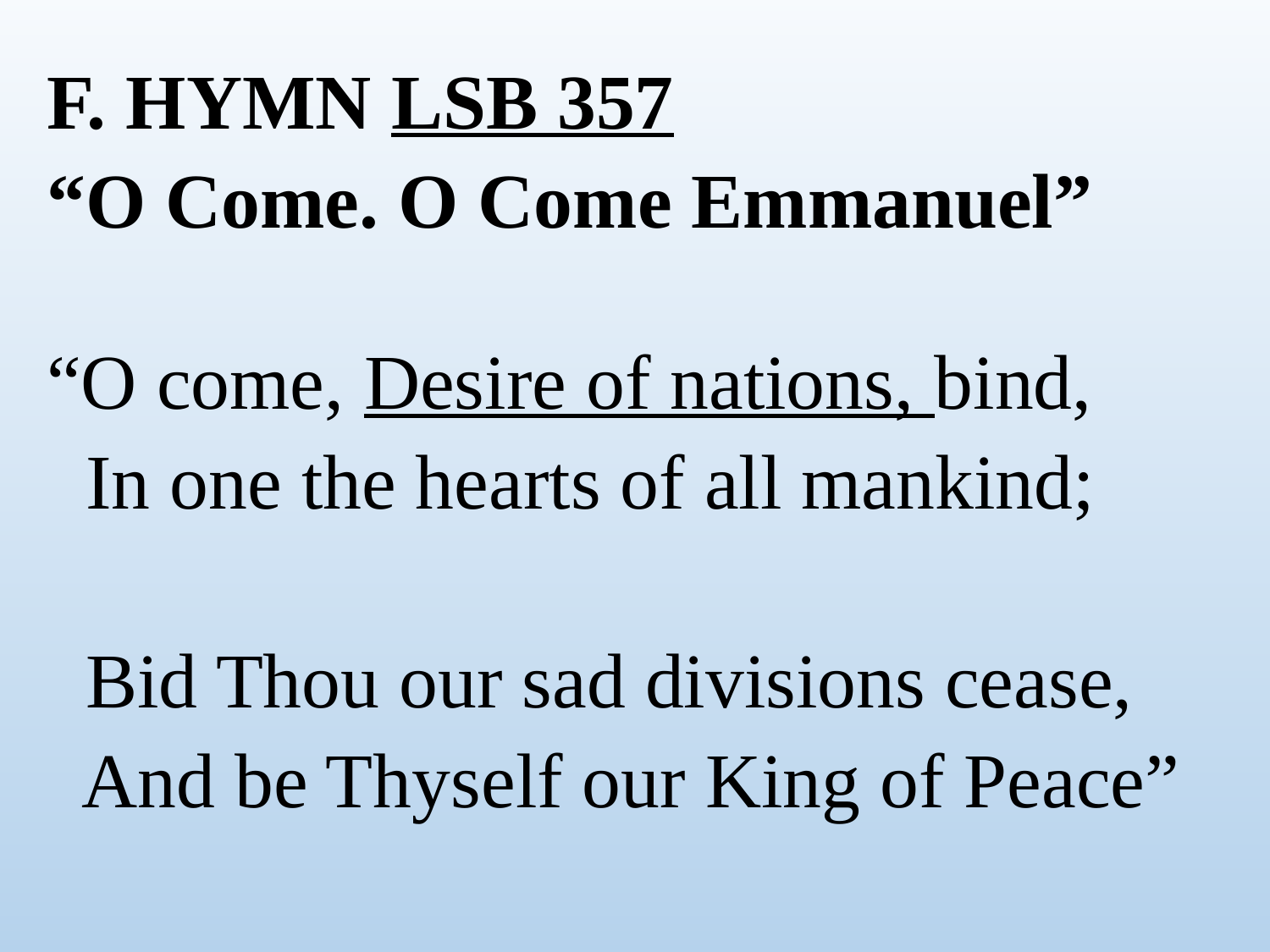

# F. HYMN LSB 357 “O Come. O Come Emmanuel” “O come, Desire of nations, bind, In one the hearts of all mankind; Bid Thou our sad divisions cease, And be Thyself our King of Peace”